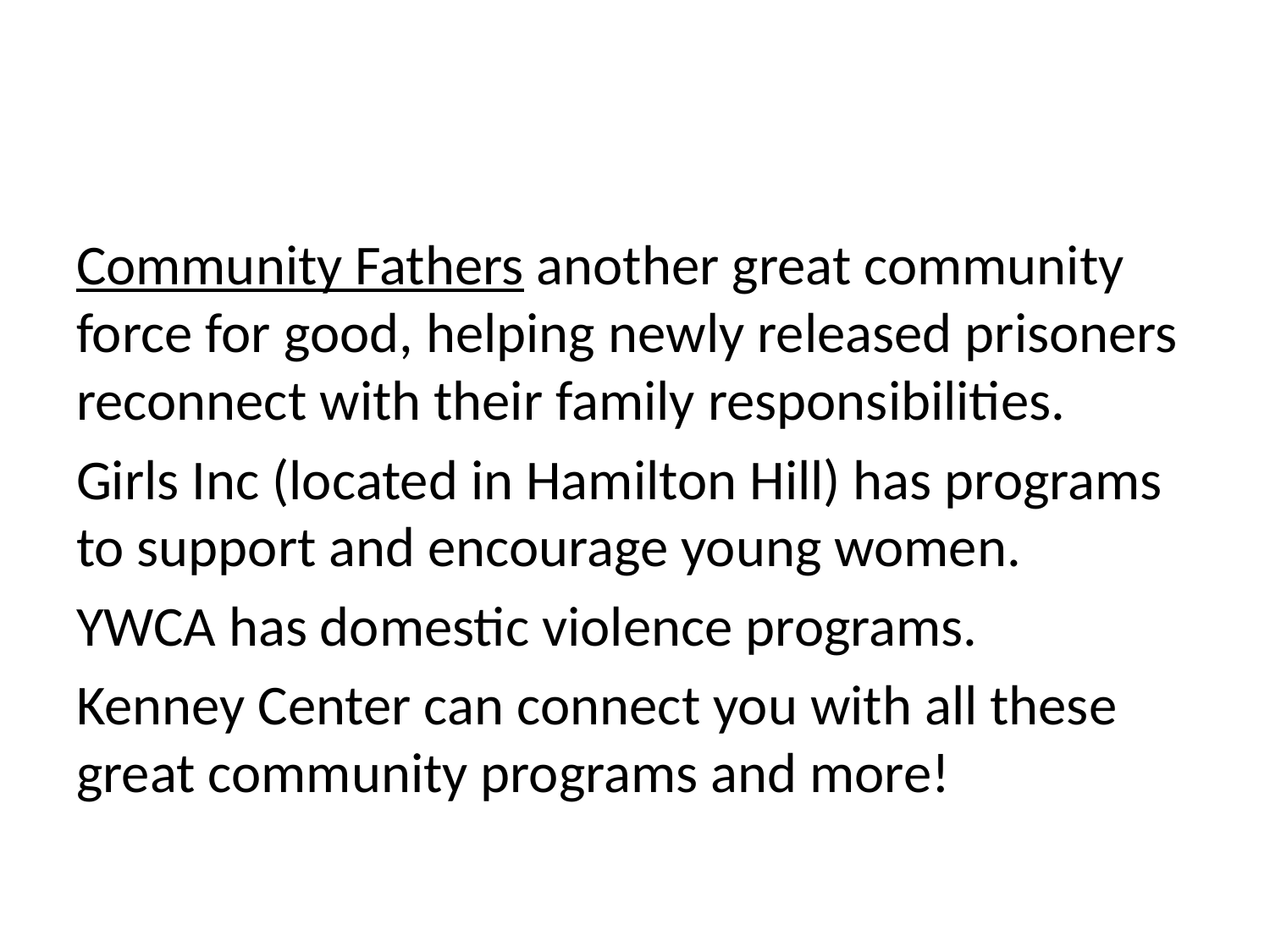

#
Community Fathers another great community force for good, helping newly released prisoners reconnect with their family responsibilities.
Girls Inc (located in Hamilton Hill) has programs to support and encourage young women.
YWCA has domestic violence programs.
Kenney Center can connect you with all these great community programs and more!